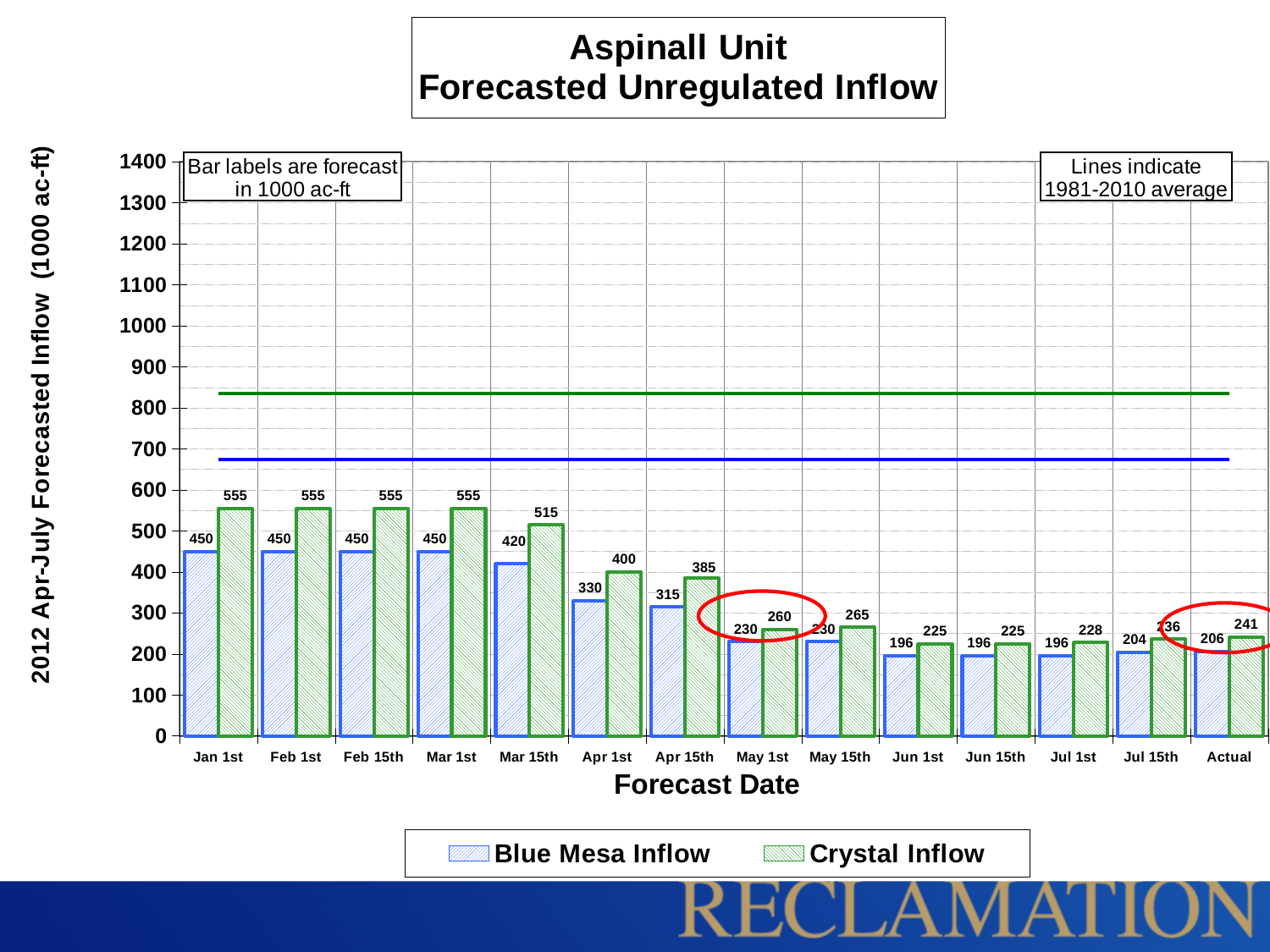

### Chart: Aspinall Unit
Forecasted Unregulated Inflow

| Category |  |  |  |  |
|---|---|---|---|---|
| Jan 1st | 450.0 | 555.0 | 675.0 | 835.0 |
| Feb 1st | 450.0 | 555.0 | 675.0 | 835.0 |
| Feb 15th | 450.0 | 555.0 | 675.0 | 835.0 |
| Mar 1st | 450.0 | 555.0 | 675.0 | 835.0 |
| Mar 15th | 420.0 | 515.0 | 675.0 | 835.0 |
| Apr 1st | 330.0 | 400.0 | 675.0 | 835.0 |
| Apr 15th | 315.0 | 385.0 | 675.0 | 835.0 |
| May 1st | 230.0 | 260.0 | 675.0 | 835.0 |
| May 15th | 230.0 | 265.0 | 675.0 | 835.0 |
| Jun 1st | 196.0 | 225.0 | 675.0 | 835.0 |
| Jun 15th | 196.0 | 225.0 | 675.0 | 835.0 |
| Jul 1st | 196.0 | 228.0 | 675.0 | 835.0 |
| Jul 15th | 204.0 | 236.0 | 675.0 | 835.0 |
| Actual | 206.0 | 241.0 | 675.0 | 835.0 |